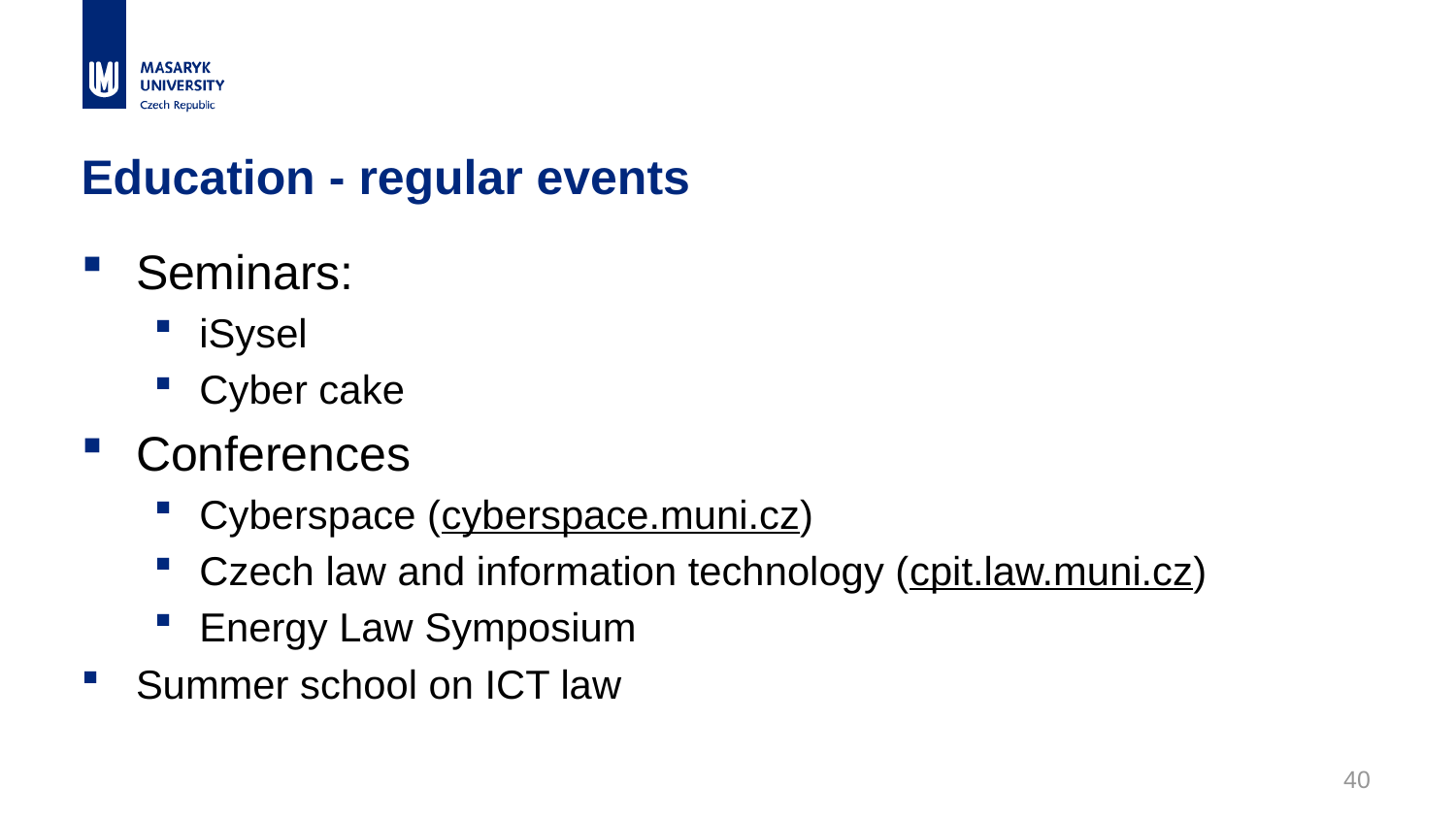

# Education - regular events
Seminars:
iSysel
Cyber cake
Conferences
Cyberspace (cyberspace.muni.cz)
Czech law and information technology (cpit.law.muni.cz)
Energy Law Symposium
Summer school on ICT law
40